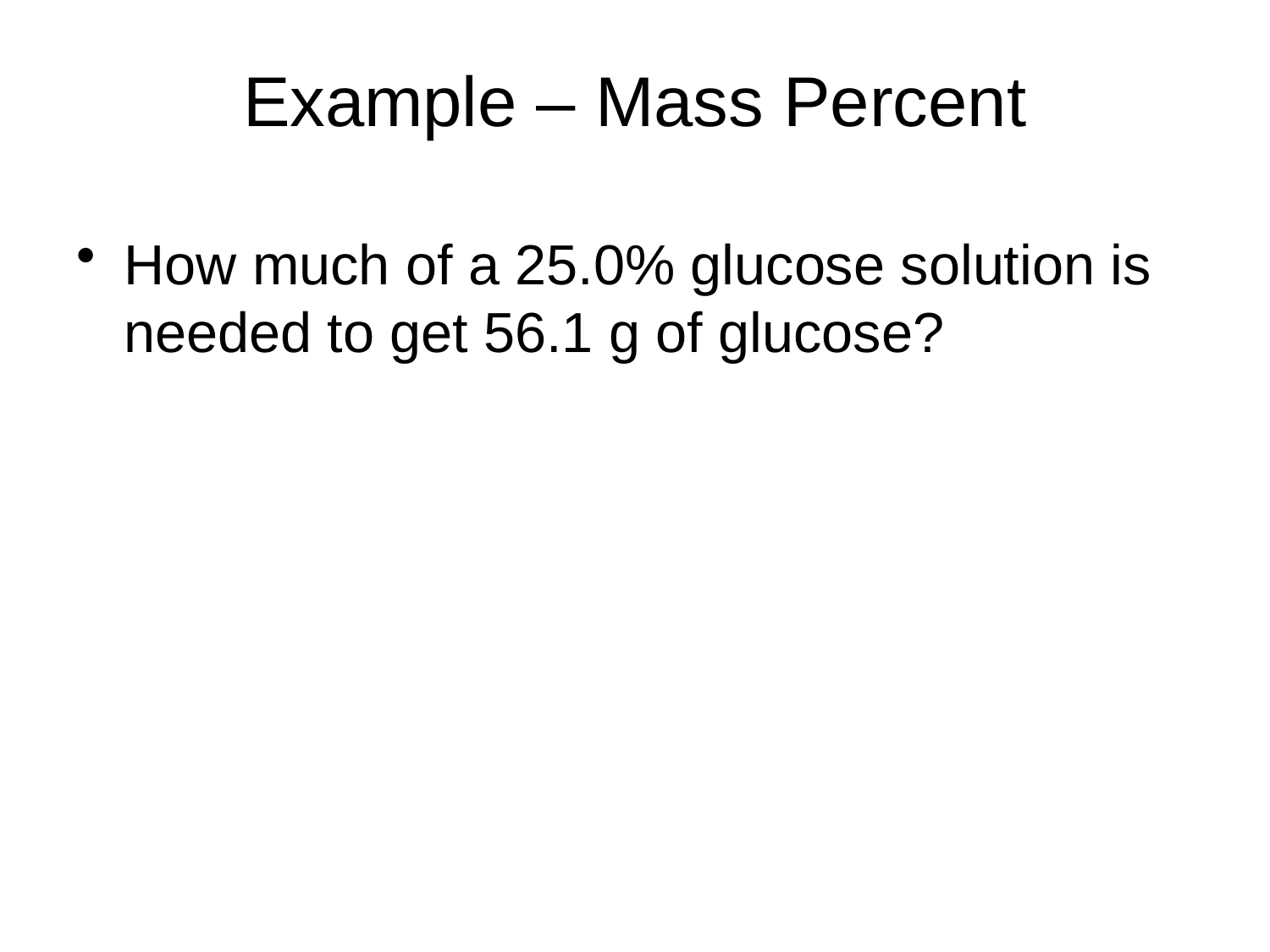

# Example – Mass Percent
How much of a 25.0% glucose solution is needed to get 56.1 g of glucose?